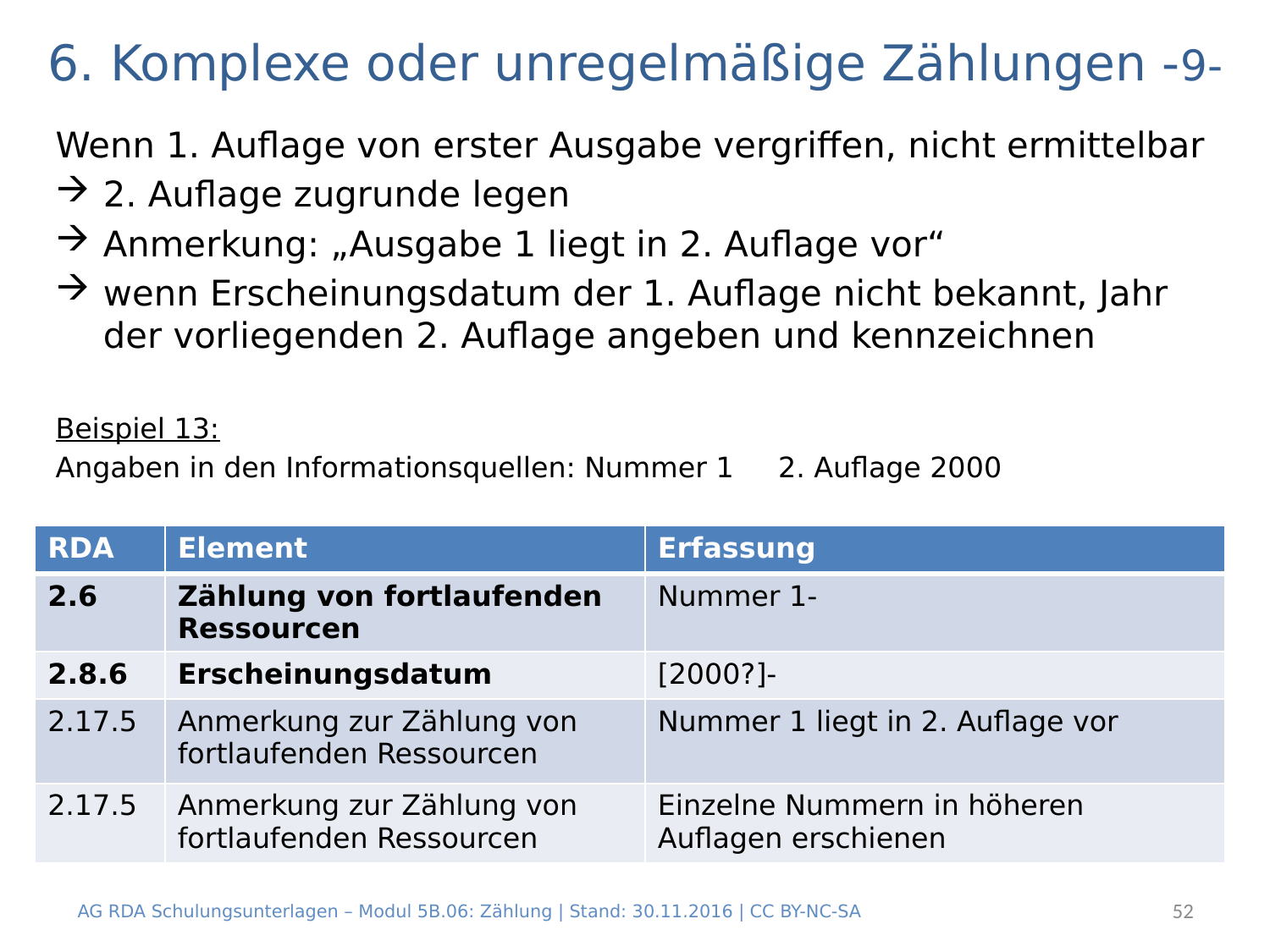

# 6. Komplexe oder unregelmäßige Zählungen -9-
Wenn 1. Auflage von erster Ausgabe vergriffen, nicht ermittelbar
2. Auflage zugrunde legen
Anmerkung: „Ausgabe 1 liegt in 2. Auflage vor“
wenn Erscheinungsdatum der 1. Auflage nicht bekannt, Jahr der vorliegenden 2. Auflage angeben und kennzeichnen

Beispiel 13:
Angaben in den Informationsquellen: Nummer 1     2. Auflage 2000
| RDA | Element | Erfassung |
| --- | --- | --- |
| 2.6 | Zählung von fortlaufenden Ressourcen | Nummer 1- |
| 2.8.6 | Erscheinungsdatum | [2000?]- |
| 2.17.5 | Anmerkung zur Zählung von fortlaufenden Ressourcen | Nummer 1 liegt in 2. Auflage vor |
| 2.17.5 | Anmerkung zur Zählung von fortlaufenden Ressourcen | Einzelne Nummern in höheren Auflagen erschienen |
AG RDA Schulungsunterlagen – Modul 5B.06: Zählung | Stand: 30.11.2016 | CC BY-NC-SA
52